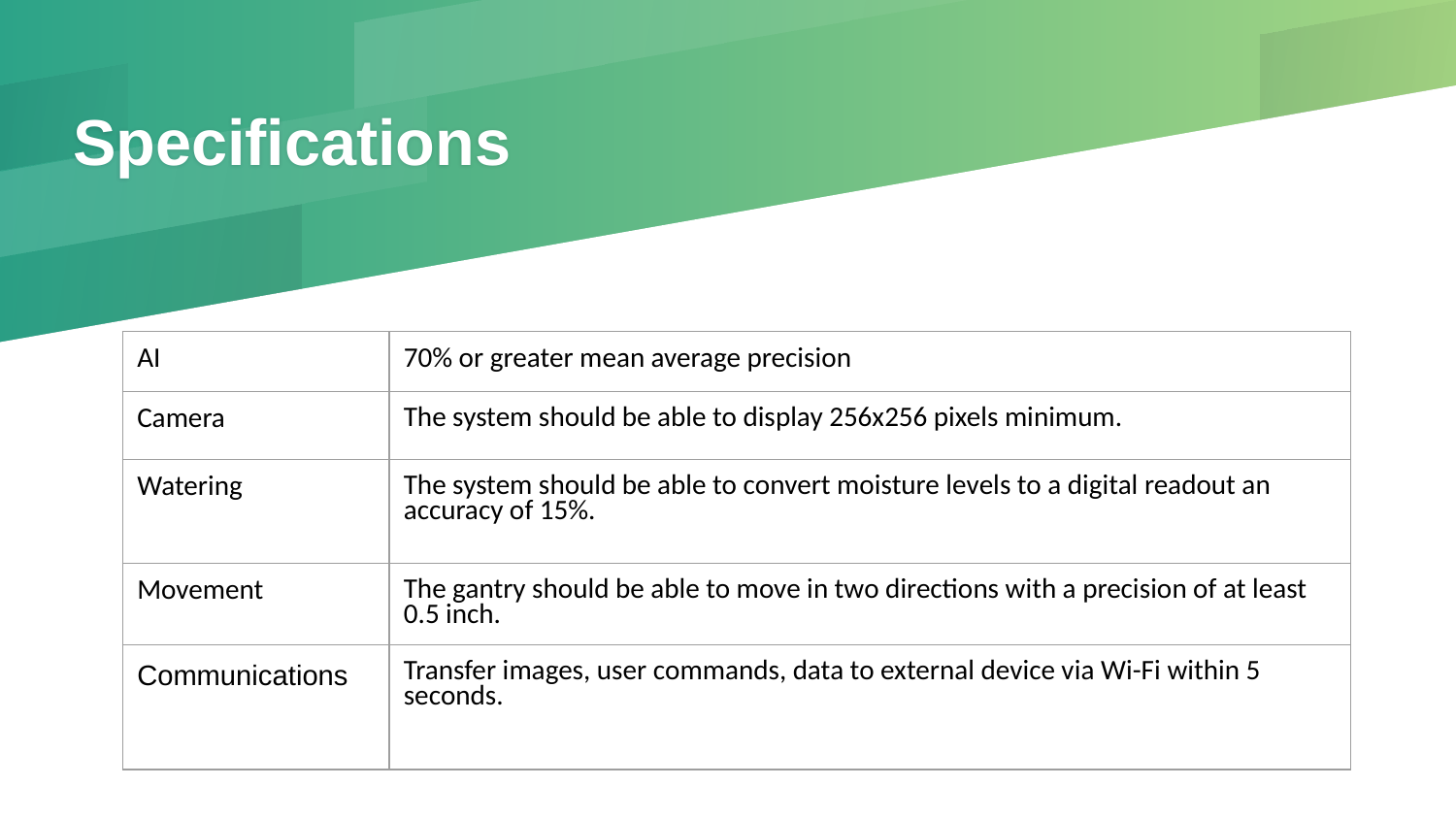

# Specifications
| AI | 70% or greater mean average precision |
| --- | --- |
| Camera | The system should be able to display 256x256 pixels minimum. |
| Watering | The system should be able to convert moisture levels to a digital readout an accuracy of 15%. |
| Movement | The gantry should be able to move in two directions with a precision of at least 0.5 inch. |
| Communications | Transfer images, user commands, data to external device via Wi-Fi within 5 seconds. |